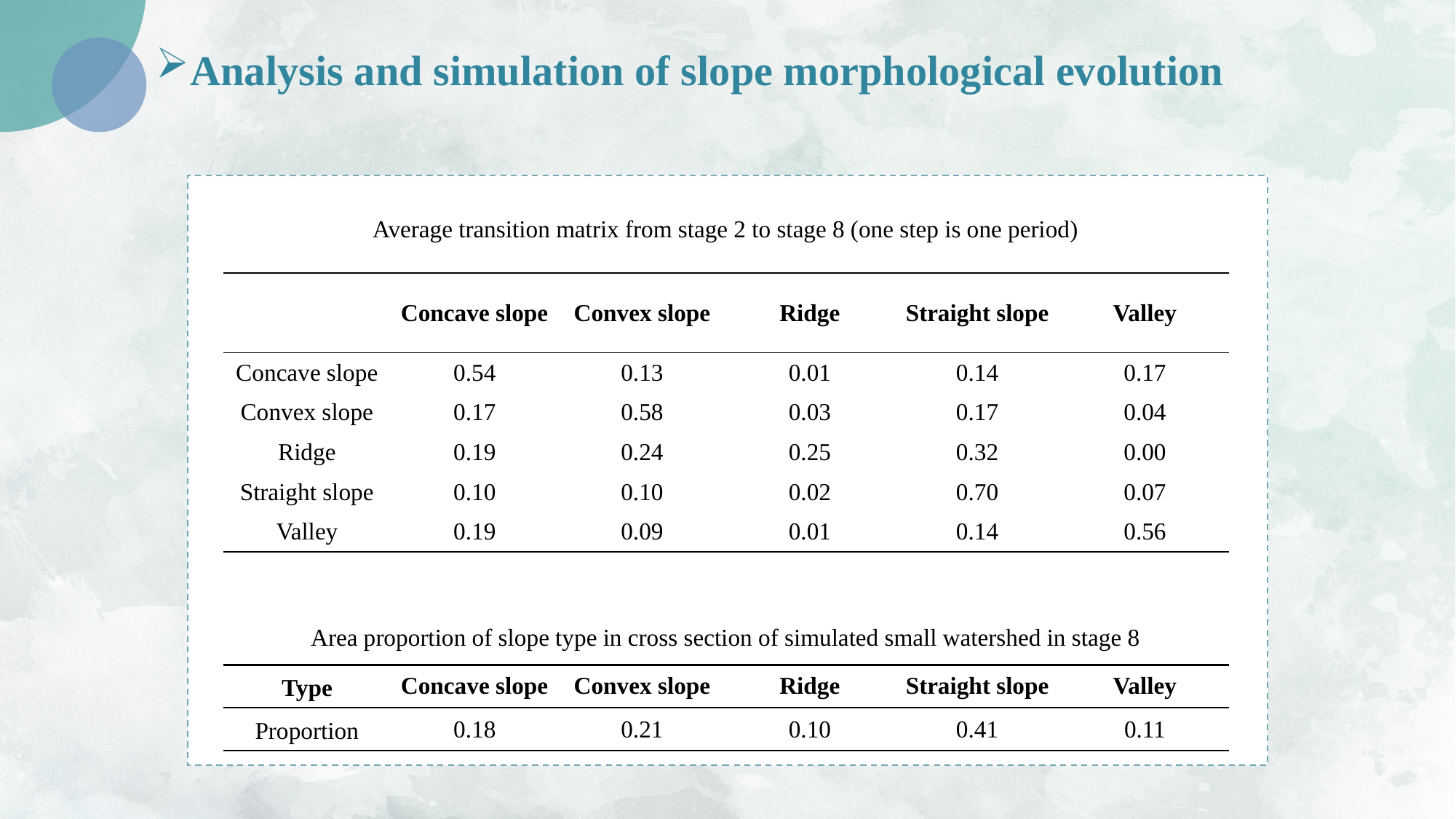

Analysis and simulation of slope morphological evolution

Average transition matrix from stage 2 to stage 8 (one step is one period)
|  | Concave slope | Convex slope | Ridge | Straight slope | Valley |
| --- | --- | --- | --- | --- | --- |
| Concave slope | 0.54 | 0.13 | 0.01 | 0.14 | 0.17 |
| Convex slope | 0.17 | 0.58 | 0.03 | 0.17 | 0.04 |
| Ridge | 0.19 | 0.24 | 0.25 | 0.32 | 0.00 |
| Straight slope | 0.10 | 0.10 | 0.02 | 0.70 | 0.07 |
| Valley | 0.19 | 0.09 | 0.01 | 0.14 | 0.56 |
Area proportion of slope type in cross section of simulated small watershed in stage 8
| Type | Concave slope | Convex slope | Ridge | Straight slope | Valley |
| --- | --- | --- | --- | --- | --- |
| Proportion | 0.18 | 0.21 | 0.10 | 0.41 | 0.11 |